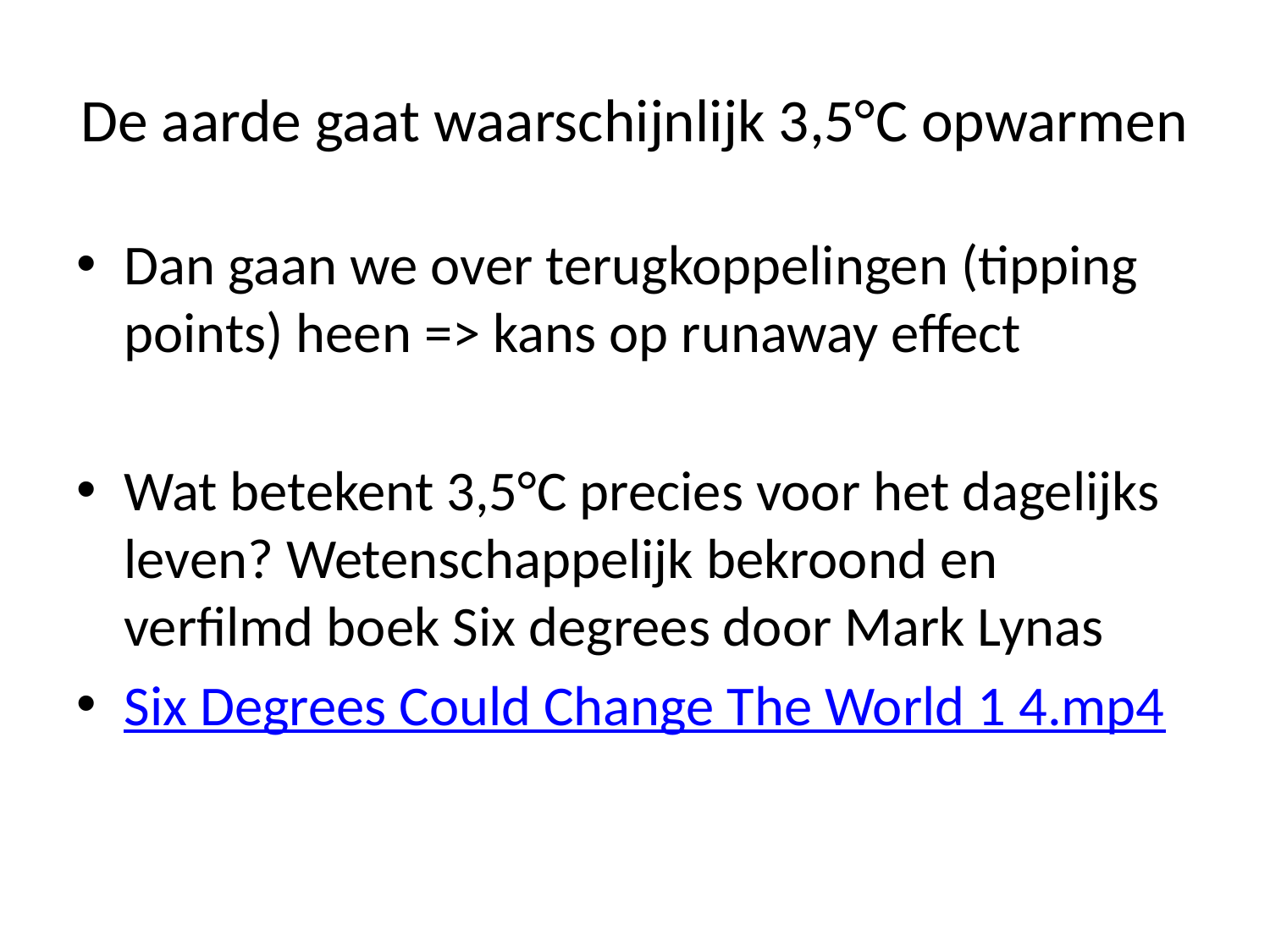

# De aarde gaat waarschijnlijk 3,5°C opwarmen
Dan gaan we over terugkoppelingen (tipping points) heen => kans op runaway effect

Wat betekent 3,5°C precies voor het dagelijks leven? Wetenschappelijk bekroond en verfilmd boek Six degrees door Mark Lynas
Six Degrees Could Change The World 1 4.mp4